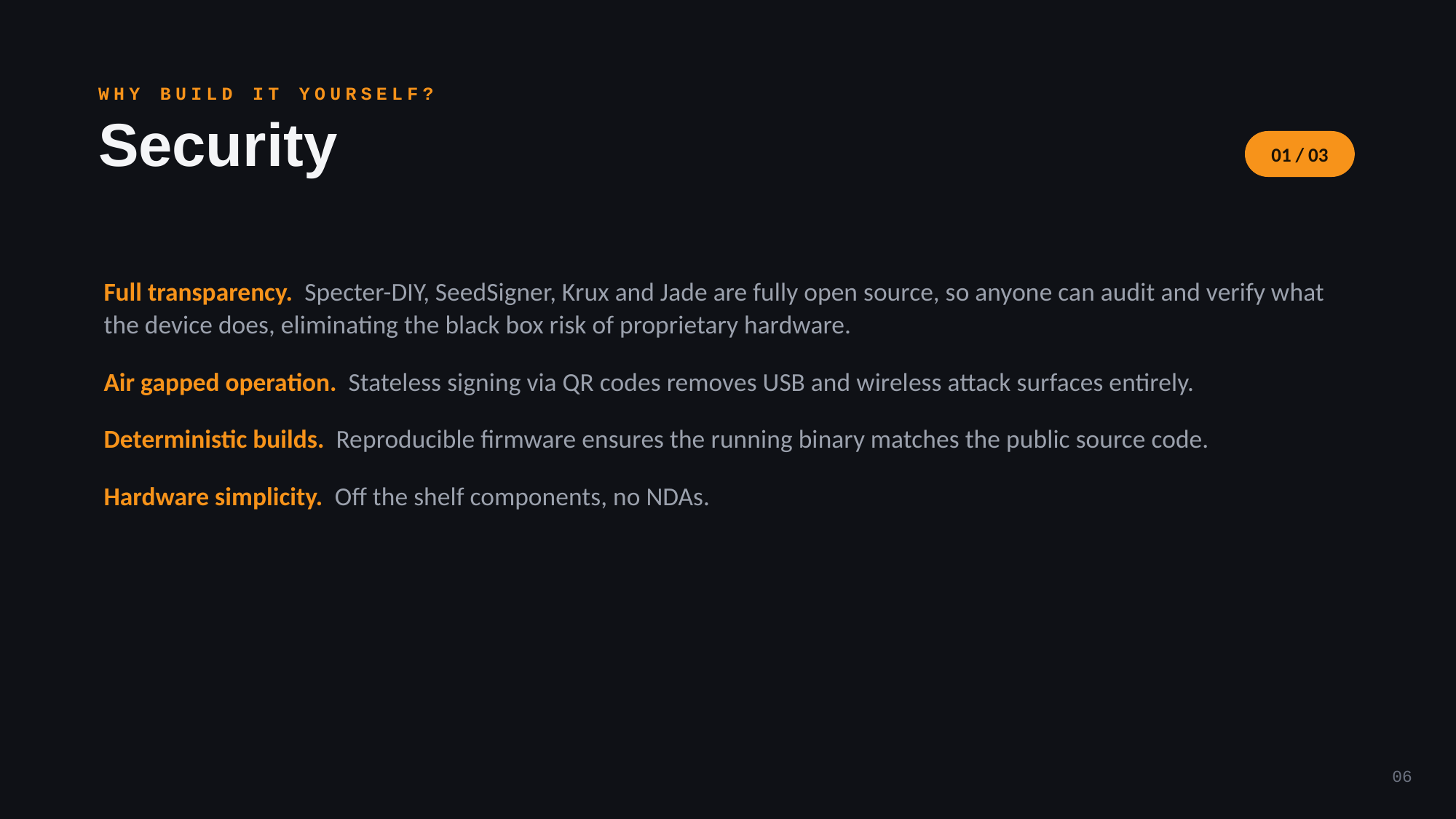

WHY BUILD IT YOURSELF?
Security

01 / 03
Full transparency.  Specter-DIY, SeedSigner, Krux and Jade are fully open source, so anyone can audit and verify what the device does, eliminating the black box risk of proprietary hardware.
Air gapped operation.  Stateless signing via QR codes removes USB and wireless attack surfaces entirely.
Deterministic builds.  Reproducible firmware ensures the running binary matches the public source code.
Hardware simplicity.  Off the shelf components, no NDAs.
06